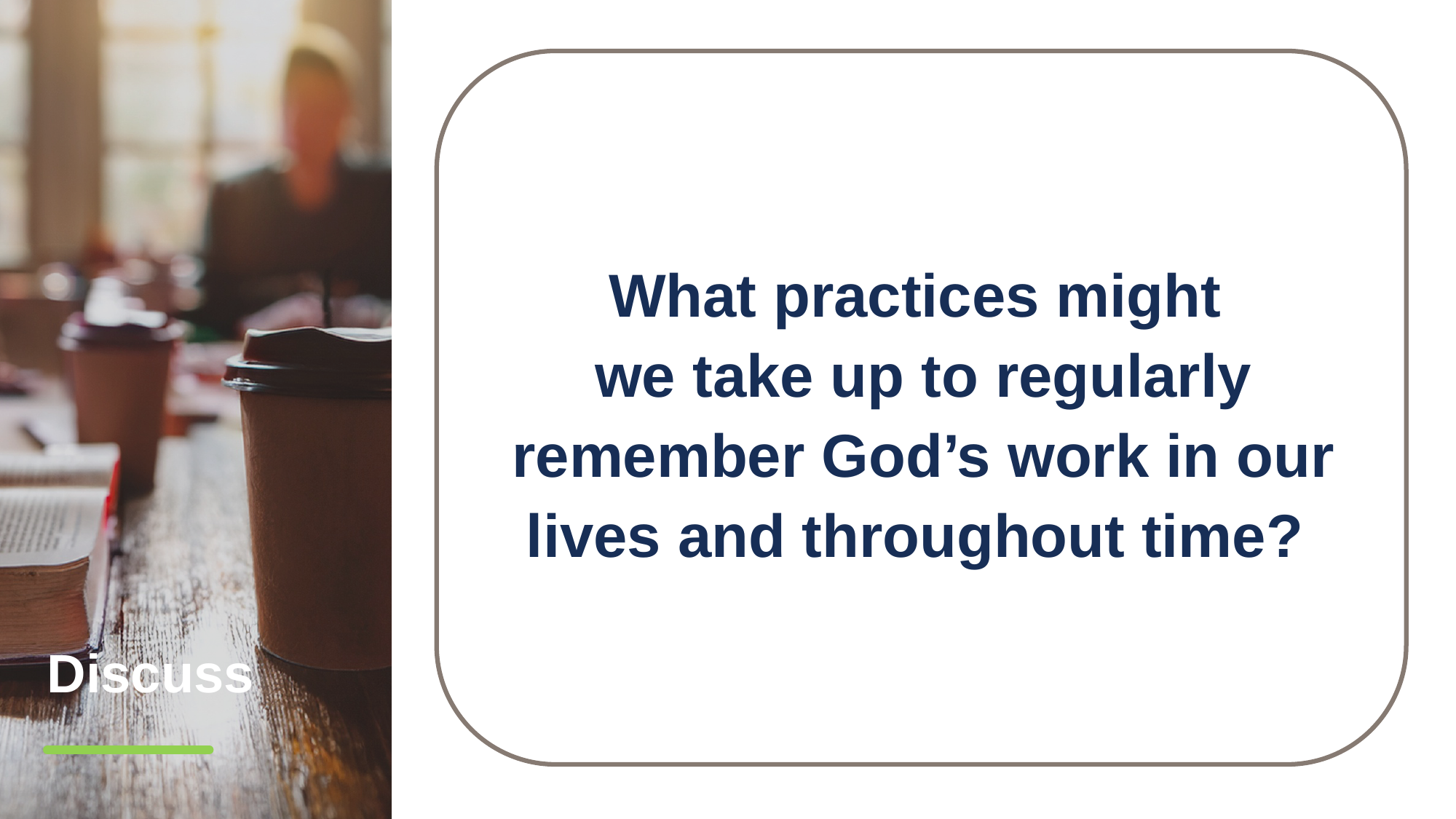

What practices might
we take up to regularly remember God’s work in our lives and throughout time?
# Discuss